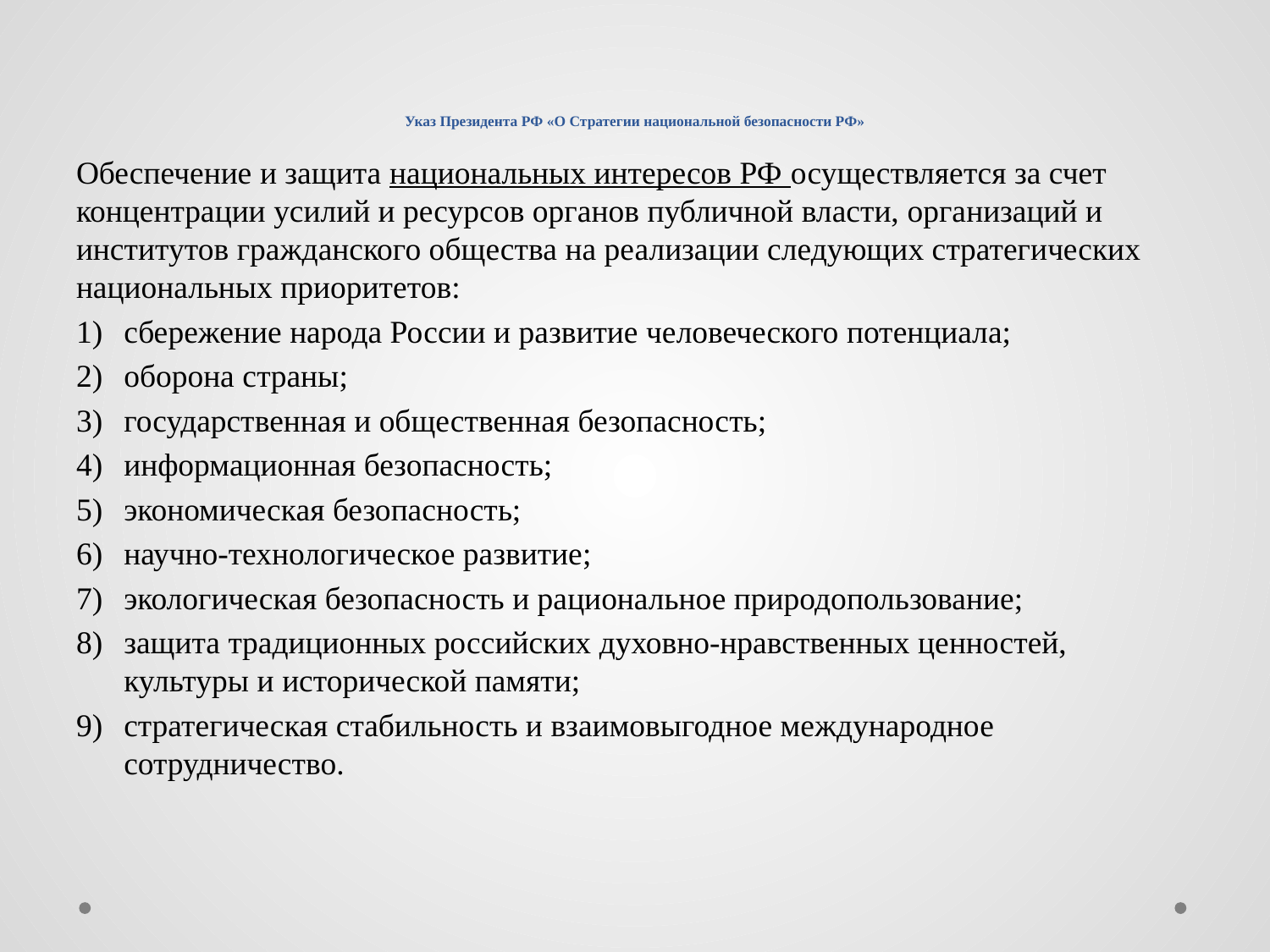

# Указ Президента РФ «О Стратегии национальной безопасности РФ»
Обеспечение и защита национальных интересов РФ осуществляется за счет концентрации усилий и ресурсов органов публичной власти, организаций и институтов гражданского общества на реализации следующих стратегических национальных приоритетов:
сбережение народа России и развитие человеческого потенциала;
оборона страны;
государственная и общественная безопасность;
информационная безопасность;
экономическая безопасность;
научно-технологическое развитие;
экологическая безопасность и рациональное природопользование;
защита традиционных российских духовно-нравственных ценностей, культуры и исторической памяти;
стратегическая стабильность и взаимовыгодное международное сотрудничество.